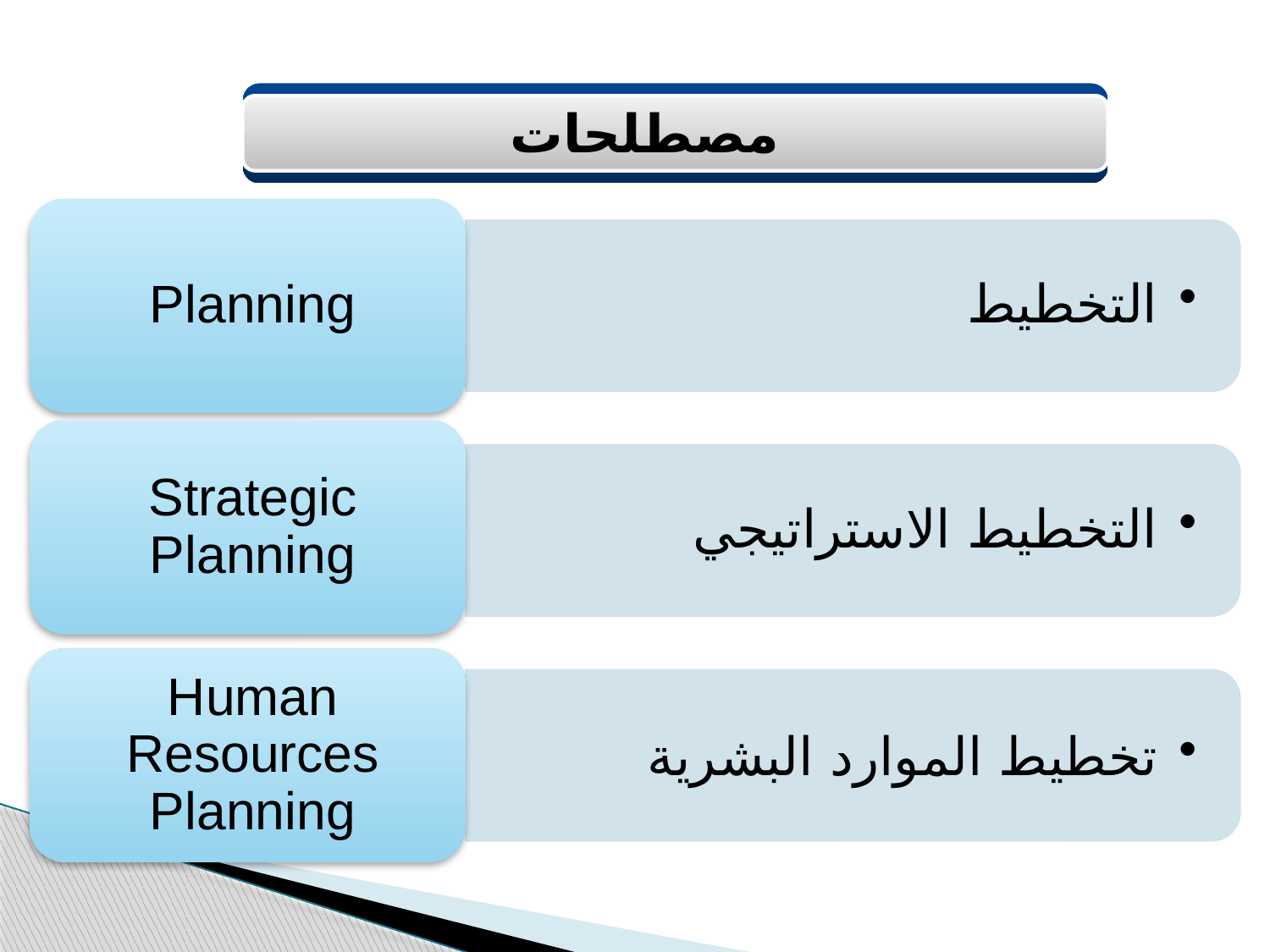

مصطلحات
التخطيط
Planning
التخطيط الاستراتيجي
Strategic Planning

تخطيط الموارد البشرية

Human Resources Planning